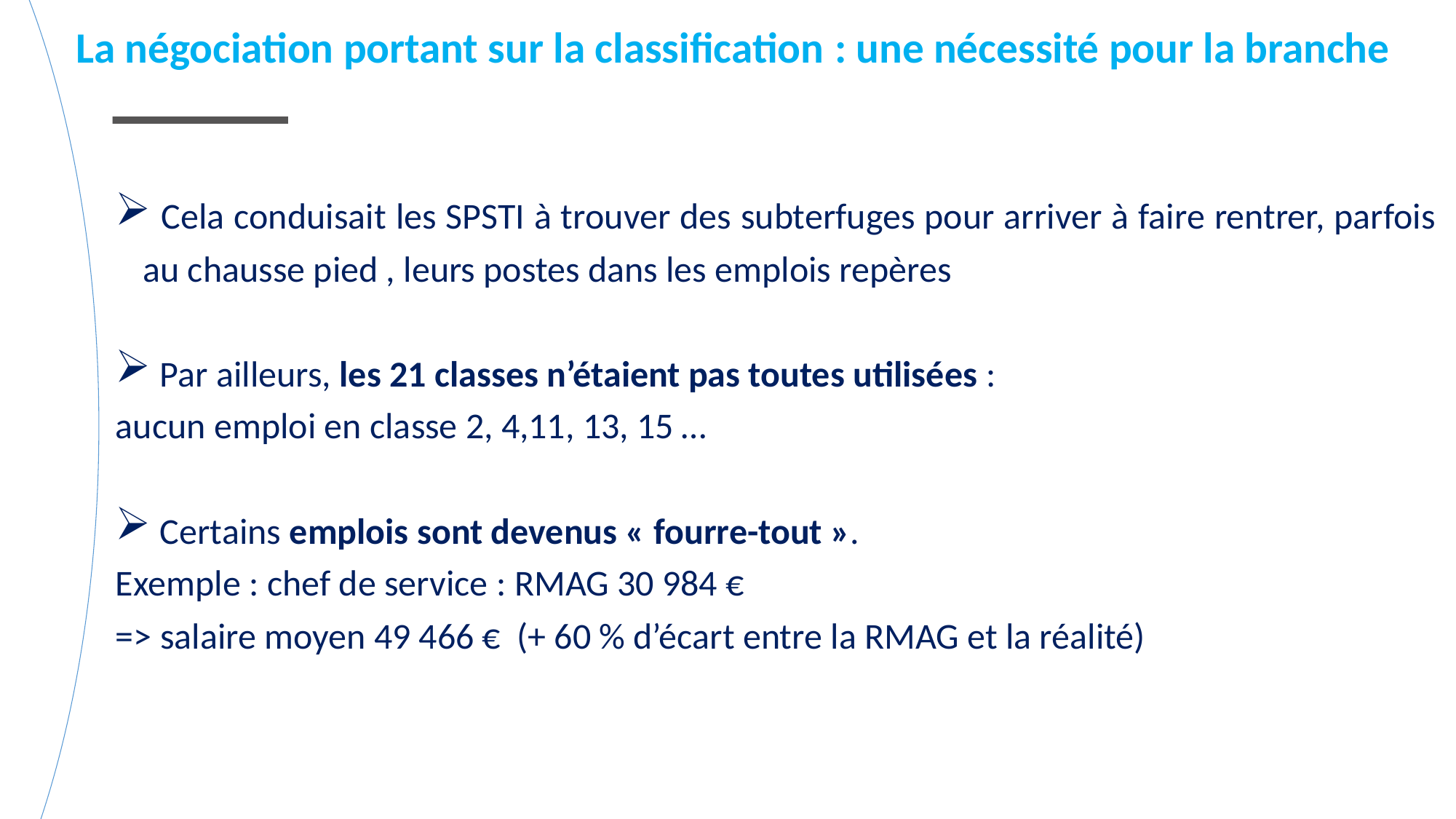

La négociation portant sur la classification : une nécessité pour la branche

 Cela conduisait les SPSTI à trouver des subterfuges pour arriver à faire rentrer, parfois au chausse pied , leurs postes dans les emplois repères

 Par ailleurs, les 21 classes n’étaient pas toutes utilisées :
aucun emploi en classe 2, 4,11, 13, 15 …

 Certains emplois sont devenus « fourre-tout ».
Exemple : chef de service : RMAG 30 984 €
=> salaire moyen 49 466 €  (+ 60 % d’écart entre la RMAG et la réalité)